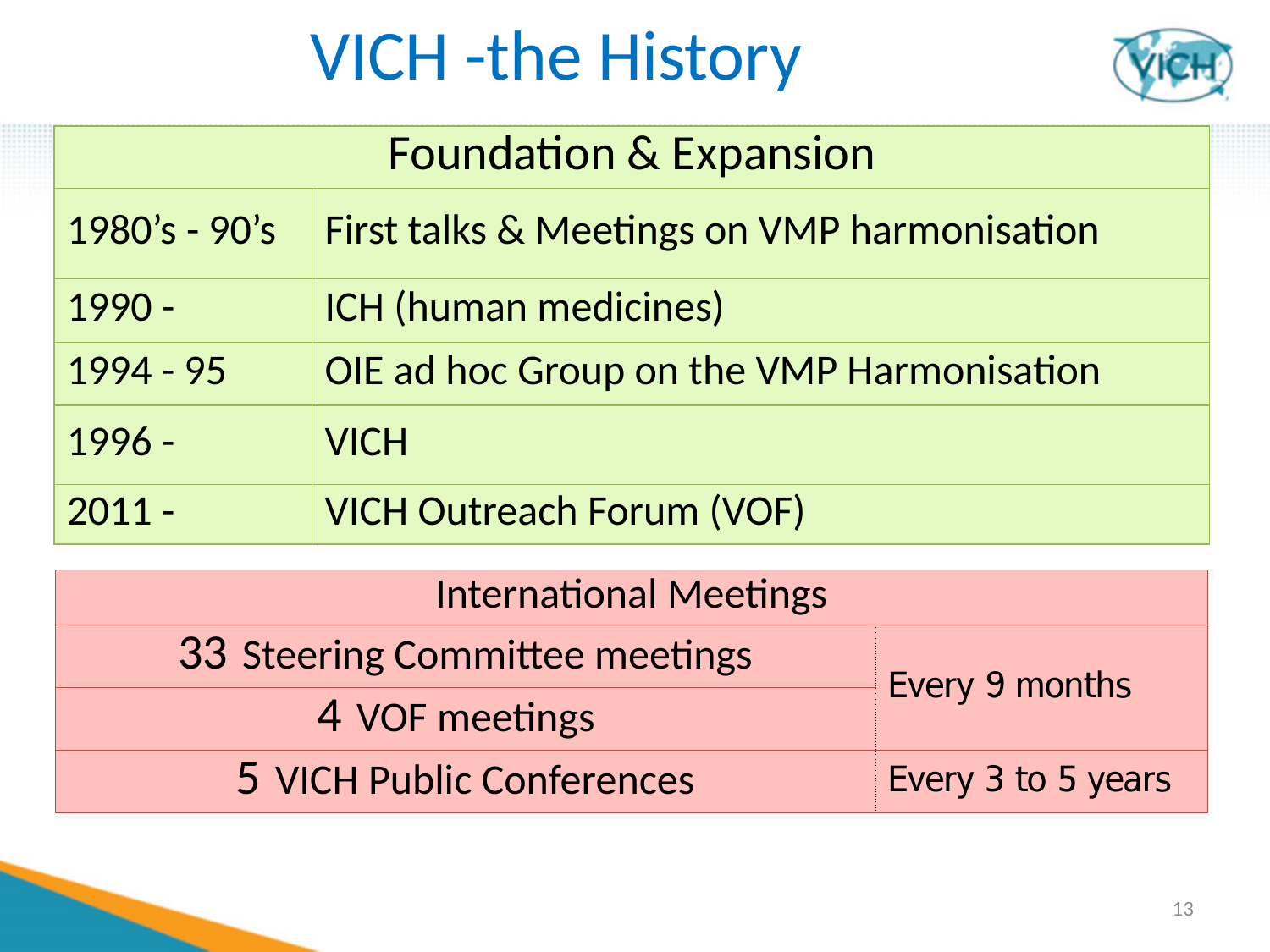

# VICH -the History
| Foundation & Expansion |  |
| --- | --- |
| 1980’s - 90’s | First talks & Meetings on VMP harmonisation |
| 1990 - | ICH (human medicines) |
| 1994 - 95 | OIE ad hoc Group on the VMP Harmonisation |
| 1996 - | VICH |
| 2011 - | VICH Outreach Forum (VOF) |
| International Meetings |  |
| --- | --- |
| 33 Steering Committee meetings | Every 9 months |
| 4 VOF meetings |  |
| 5 VICH Public Conferences | Every 3 to 5 years |
13